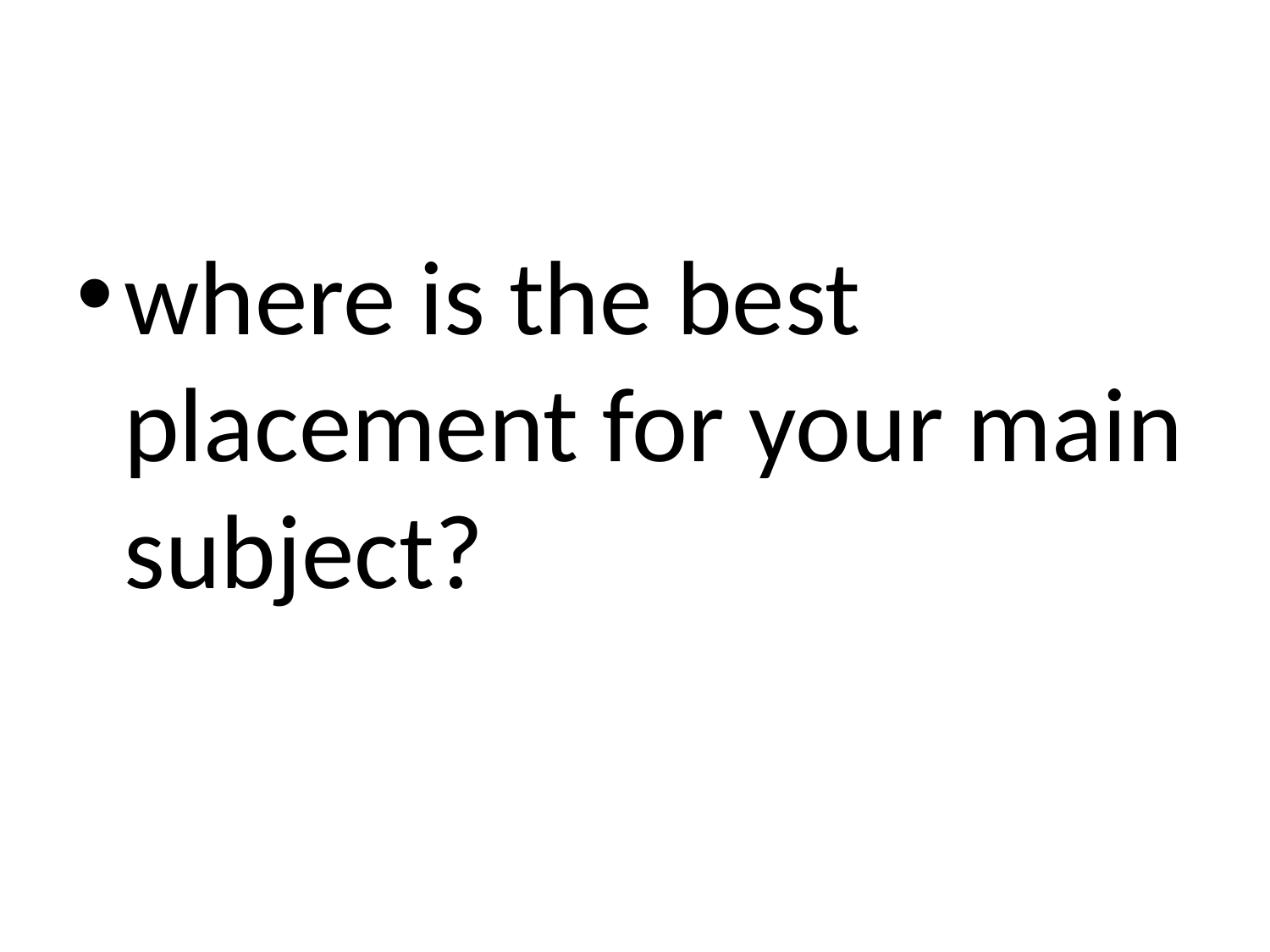

#
where is the best placement for your main subject?